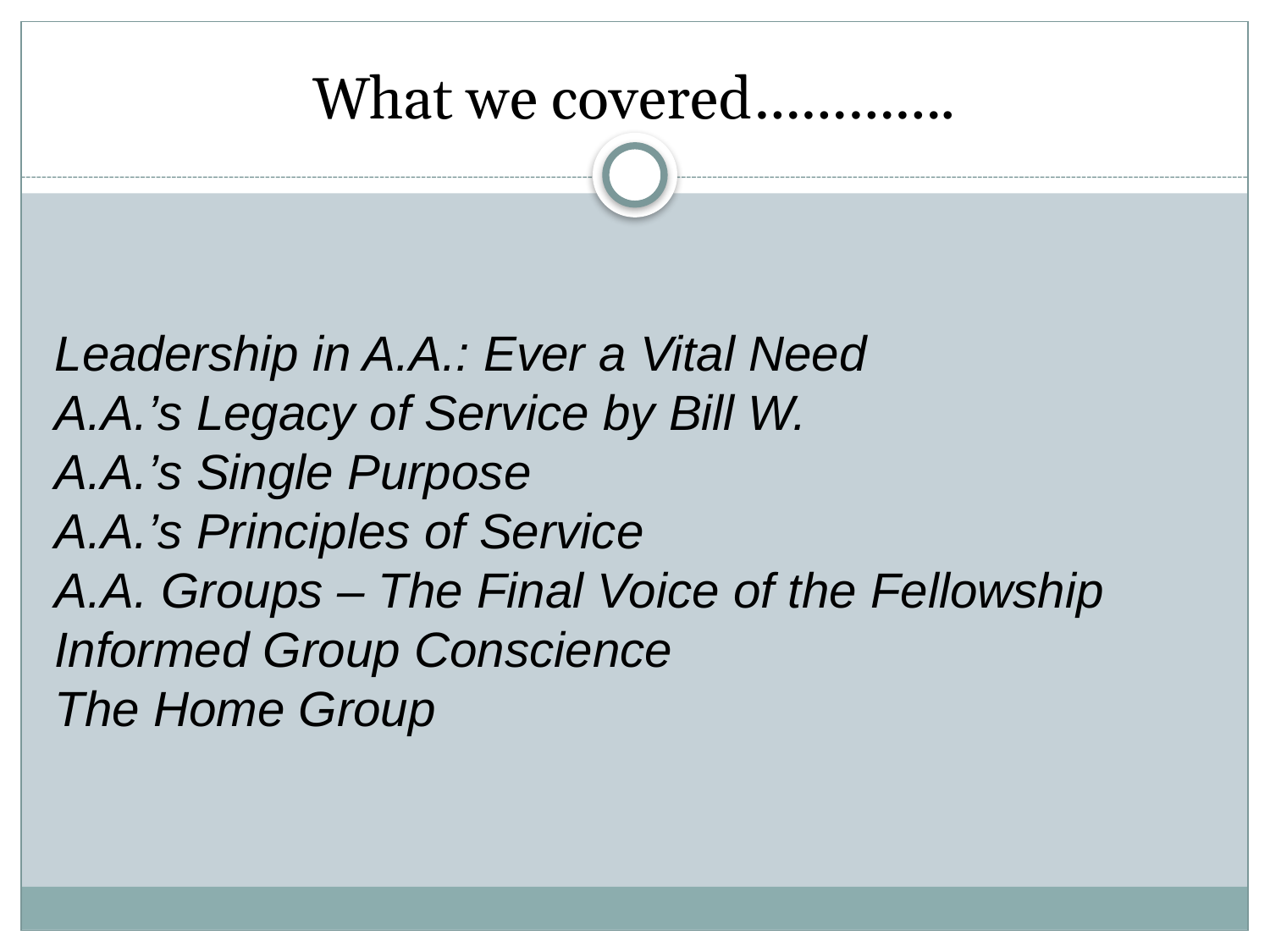

# What we covered………….
Leadership in A.A.: Ever a Vital Need
A.A.’s Legacy of Service by Bill W.
A.A.’s Single Purpose
A.A.’s Principles of Service
A.A. Groups – The Final Voice of the Fellowship
Informed Group Conscience
The Home Group